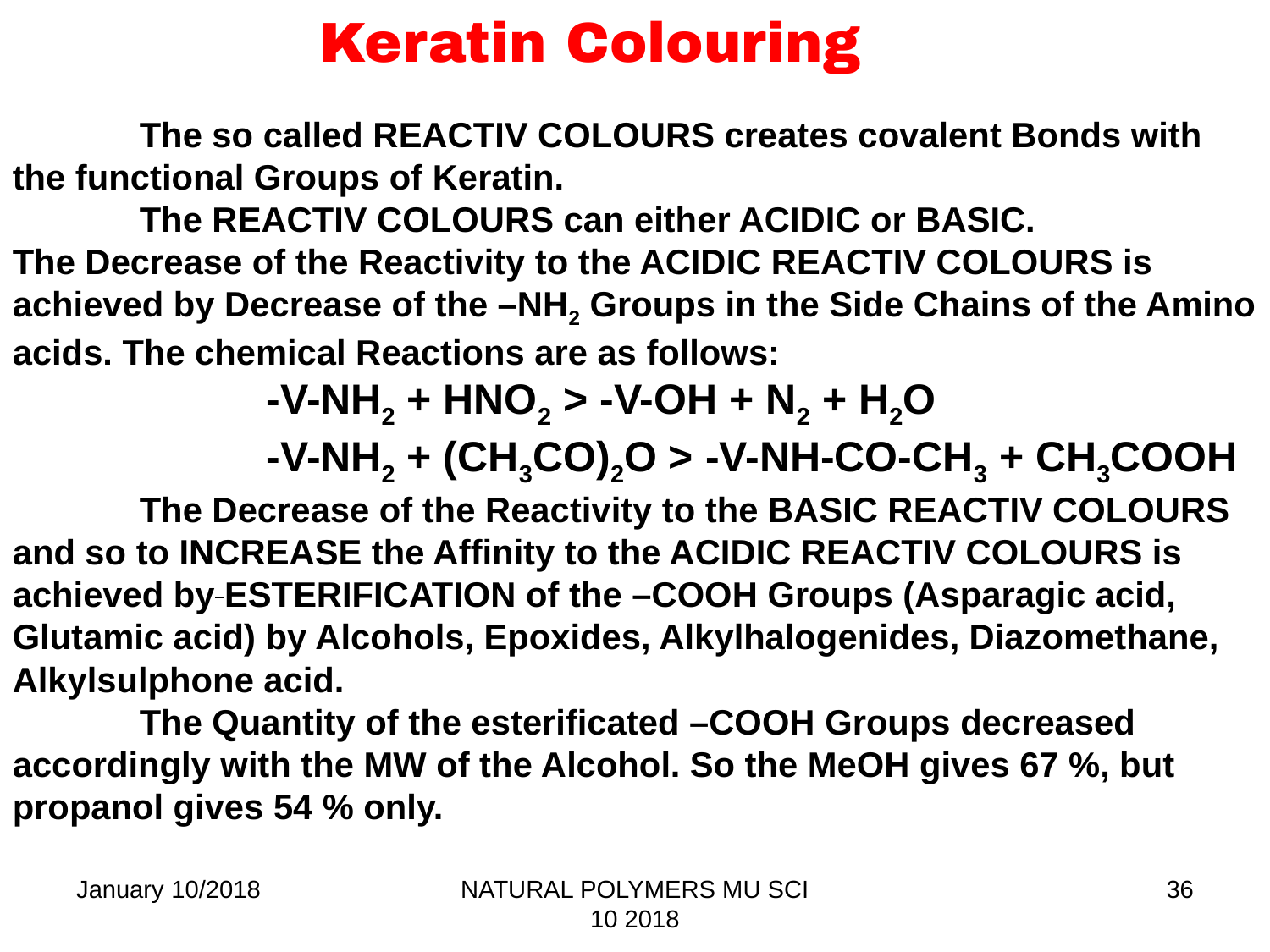

Keratin Colouring
	The so called REACTIV COLOURS creates covalent Bonds with the functional Groups of Keratin.
	The REACTIV COLOURS can either ACIDIC or BASIC.
The Decrease of the Reactivity to the ACIDIC REACTIV COLOURS is achieved by Decrease of the –NH2 Groups in the Side Chains of the Amino acids. The chemical Reactions are as follows:
		-V-NH2 + HNO2 > -V-OH + N2 + H2O
		-V-NH2 + (CH3CO)2O > -V-NH-CO-CH3 + CH3COOH
	The Decrease of the Reactivity to the BASIC REACTIV COLOURS and so to INCREASE the Affinity to the ACIDIC REACTIV COLOURS is achieved by ESTERIFICATION of the –COOH Groups (Asparagic acid, Glutamic acid) by Alcohols, Epoxides, Alkylhalogenides, Diazomethane, Alkylsulphone acid.
	The Quantity of the esterificated –COOH Groups decreased accordingly with the MW of the Alcohol. So the MeOH gives 67 %, but propanol gives 54 % only.
January 10/2018
NATURAL POLYMERS MU SCI 10 2018
36